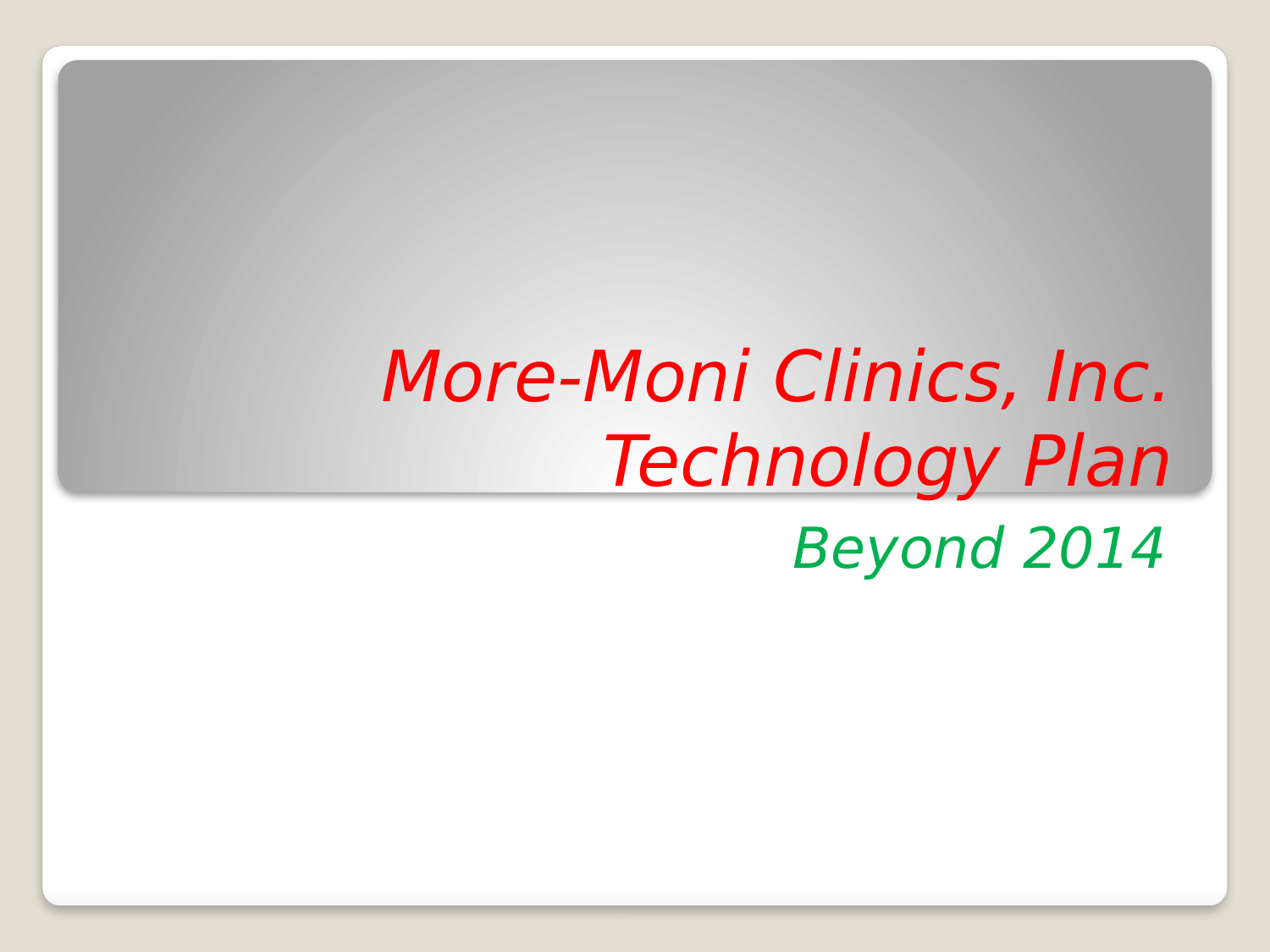

# More-Moni Clinics, Inc. Technology Plan
Beyond 2014